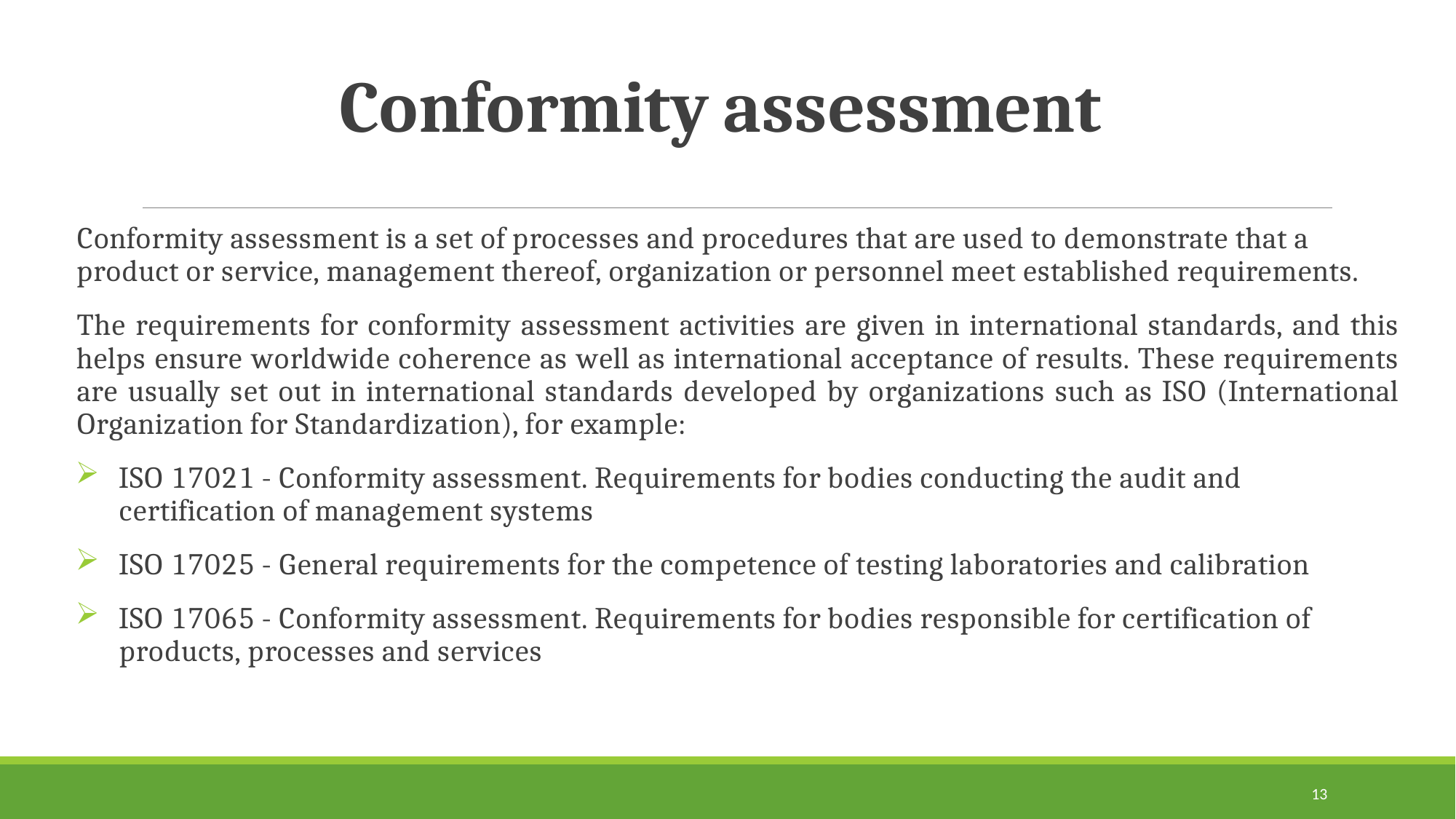

# Conformity assessment
Conformity assessment is a set of processes and procedures that are used to demonstrate that a product or service, management thereof, organization or personnel meet established requirements.
The requirements for conformity assessment activities are given in international standards, and this helps ensure worldwide coherence as well as international acceptance of results. These requirements are usually set out in international standards developed by organizations such as ISO (International Organization for Standardization), for example:
ISO 17021 - Conformity assessment. Requirements for bodies conducting the audit and certification of management systems
ISO 17025 - General requirements for the competence of testing laboratories and calibration
ISO 17065 - Conformity assessment. Requirements for bodies responsible for certification of products, processes and services
13